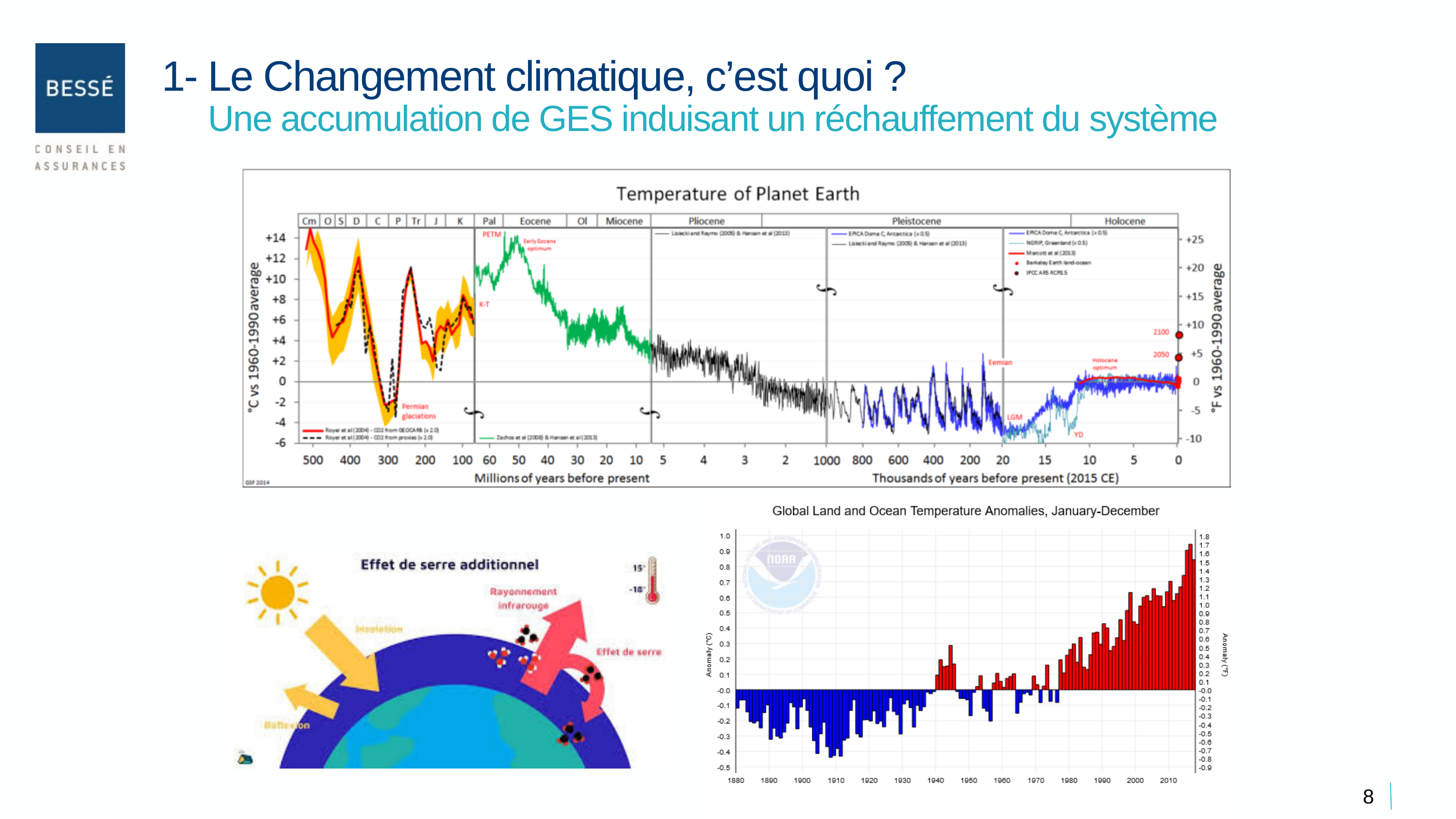

1- Le Changement climatique, c’est quoi ?
     Une accumulation de GES induisant un réchauffement du système

8